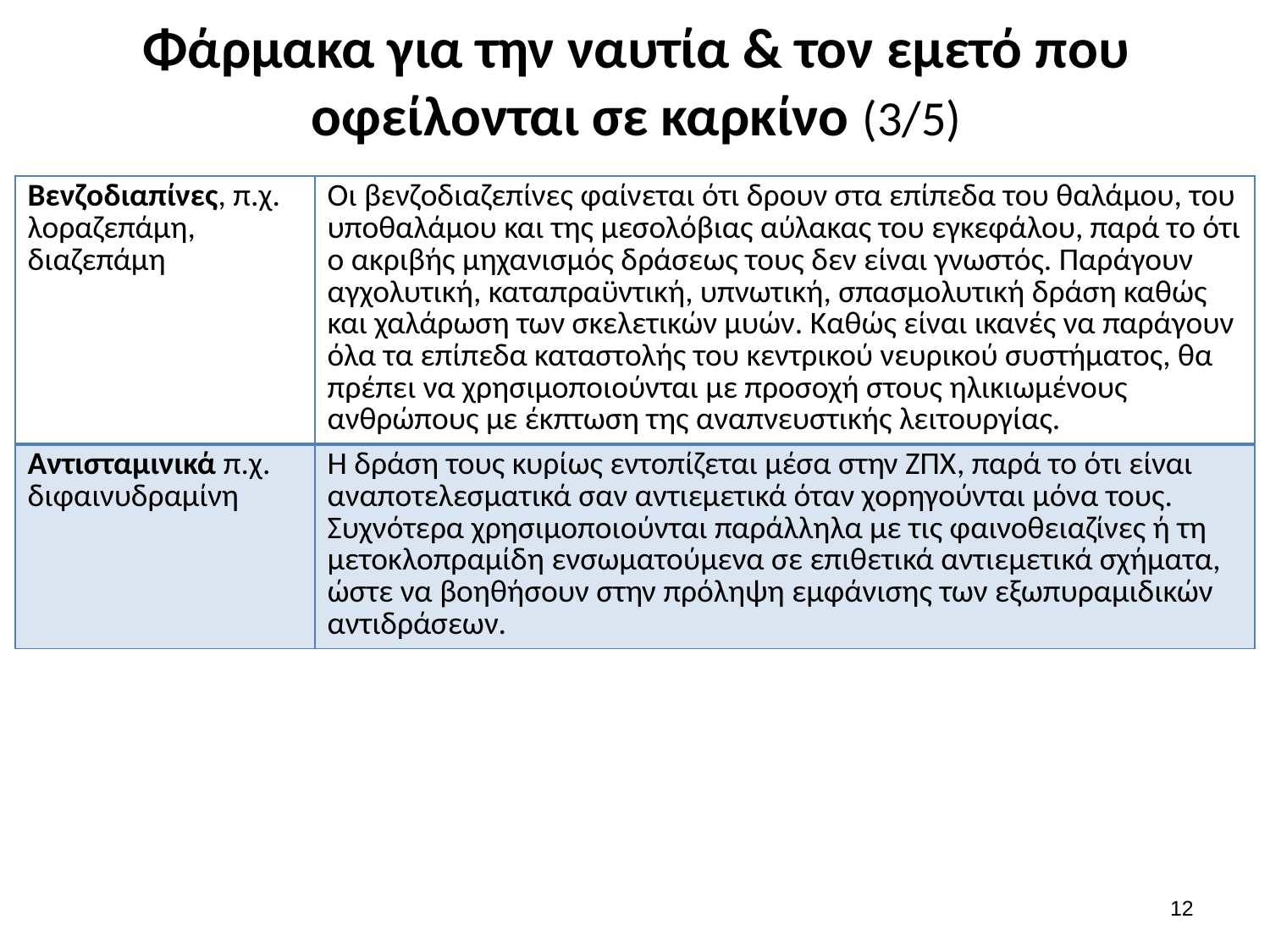

# Φάρμακα για την ναυτία & τον εμετό που οφείλονται σε καρκίνο (3/5)
| Βενζοδιαπίνες, π.χ. λοραζεπάμη, διαζεπάμη | Οι βενζοδιαζεπίνες φαίνεται ότι δρουν στα επίπεδα του θαλάμου, του υποθαλάμου και της μεσολόβιας αύλακας του εγκεφάλου, παρά το ότι ο ακριβής μηχανισμός δράσεως τους δεν είναι γνωστός. Παράγουν αγχολυτική, καταπραϋντική, υπνωτική, σπασμολυτική δράση καθώς και χαλάρωση των σκελετικών μυών. Καθώς είναι ικανές να παράγουν όλα τα επίπεδα καταστολής του κεντρικού νευρικού συστήματος, θα πρέπει να χρησιμοποιούνται με προσοχή στους ηλικιωμένους ανθρώπους με έκπτωση της αναπνευστικής λειτουργίας. |
| --- | --- |
| Αντισταμινικά π.χ. διφαινυδραμίνη | Η δράση τους κυρίως εντοπίζεται μέσα στην ΖΠΧ, παρά το ότι είναι αναποτελεσματικά σαν αντιεμετικά όταν χορηγούνται μόνα τους. Συχνότερα χρησιμοποιούνται παράλληλα με τις φαινοθειαζίνες ή τη μετοκλοπραμίδη ενσωματούμενα σε επιθετικά αντιεμετικά σχήματα, ώστε να βοηθήσουν στην πρόληψη εμφάνισης των εξωπυραμιδικών αντιδράσεων. |
12